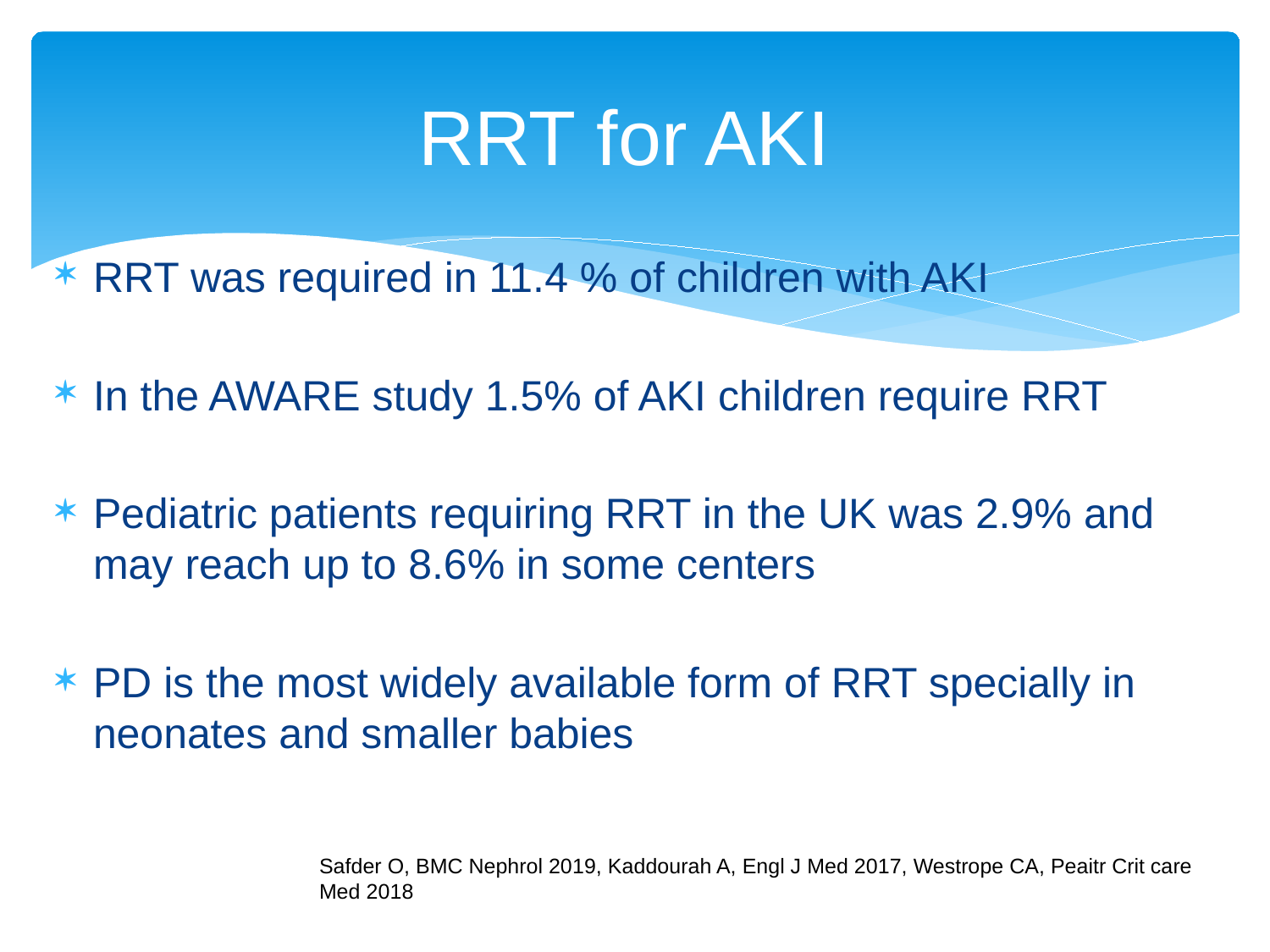

# RRT for AKI
RRT was required in 11.4 % of children with AKI

In the AWARE study 1.5% of AKI children require RRT

Pediatric patients requiring RRT in the UK was 2.9% and may reach up to 8.6% in some centers

PD is the most widely available form of RRT specially in neonates and smaller babies

Safder O, BMC Nephrol 2019, Kaddourah A, Engl J Med 2017, Westrope CA, Peaitr Crit care Med 2018